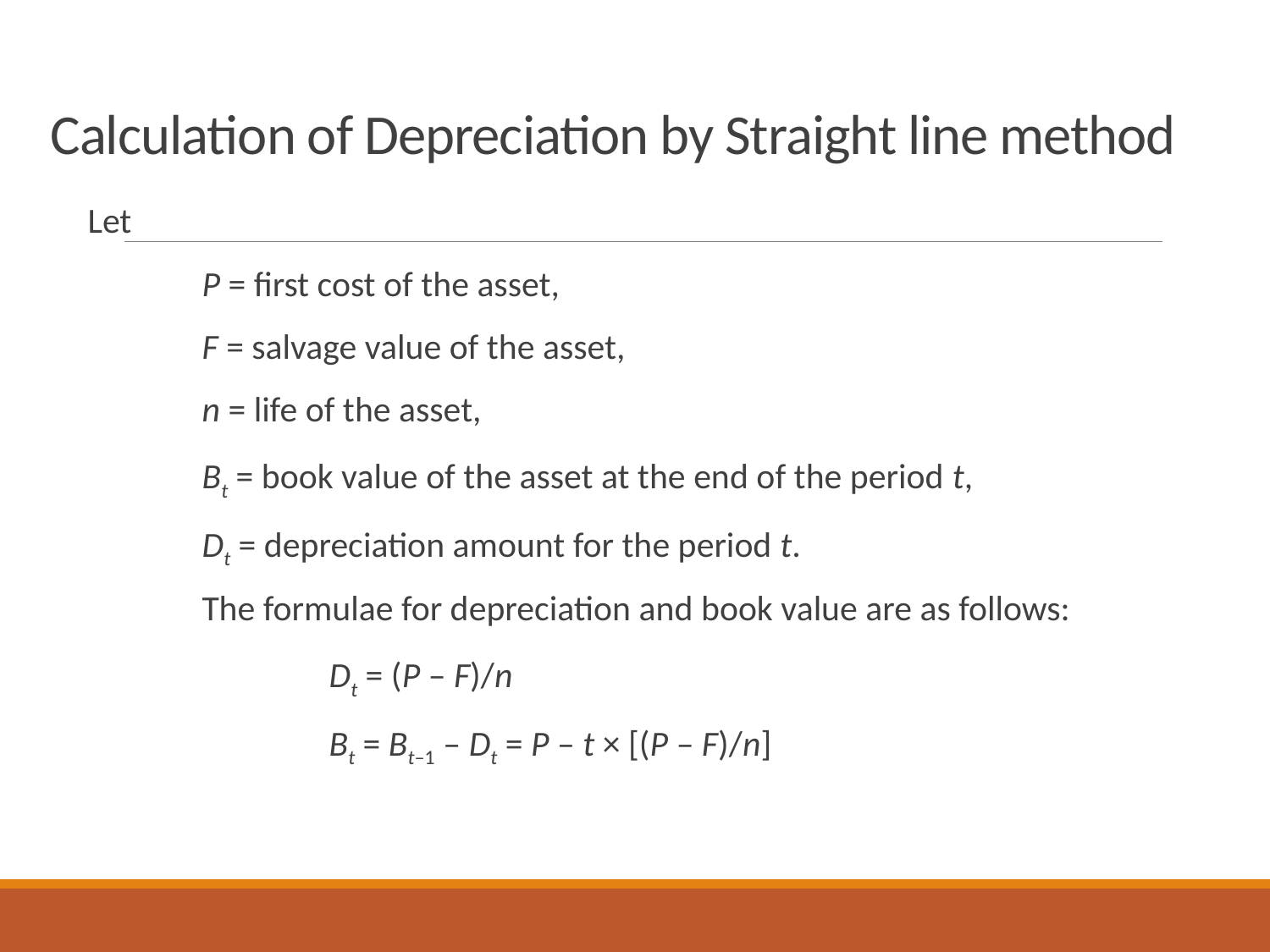

# Calculation of Depreciation by Straight line method
Let
	P = first cost of the asset,
	F = salvage value of the asset,
	n = life of the asset,
	Bt = book value of the asset at the end of the period t,
	Dt = depreciation amount for the period t.
	The formulae for depreciation and book value are as follows:
		Dt = (P – F)/n
		Bt = Bt–1 – Dt = P – t × [(P – F)/n]